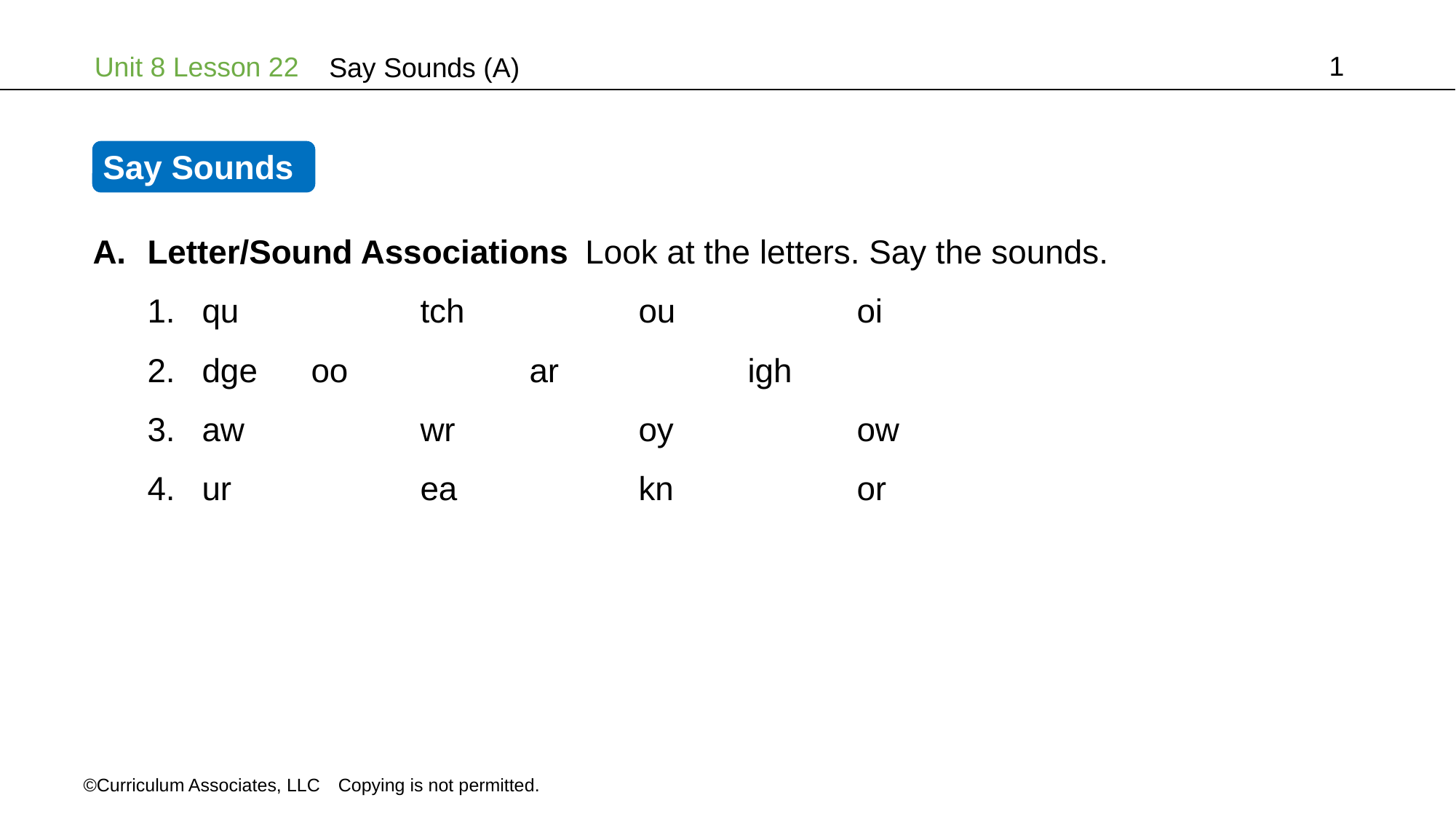

1
Say Sounds (A)
Say Sounds

Letter/Sound Associations Look at the letters. Say the sounds.
qu		tch		ou		oi
dge	oo		ar		igh
aw		wr		oy		ow
ur		ea		kn		or